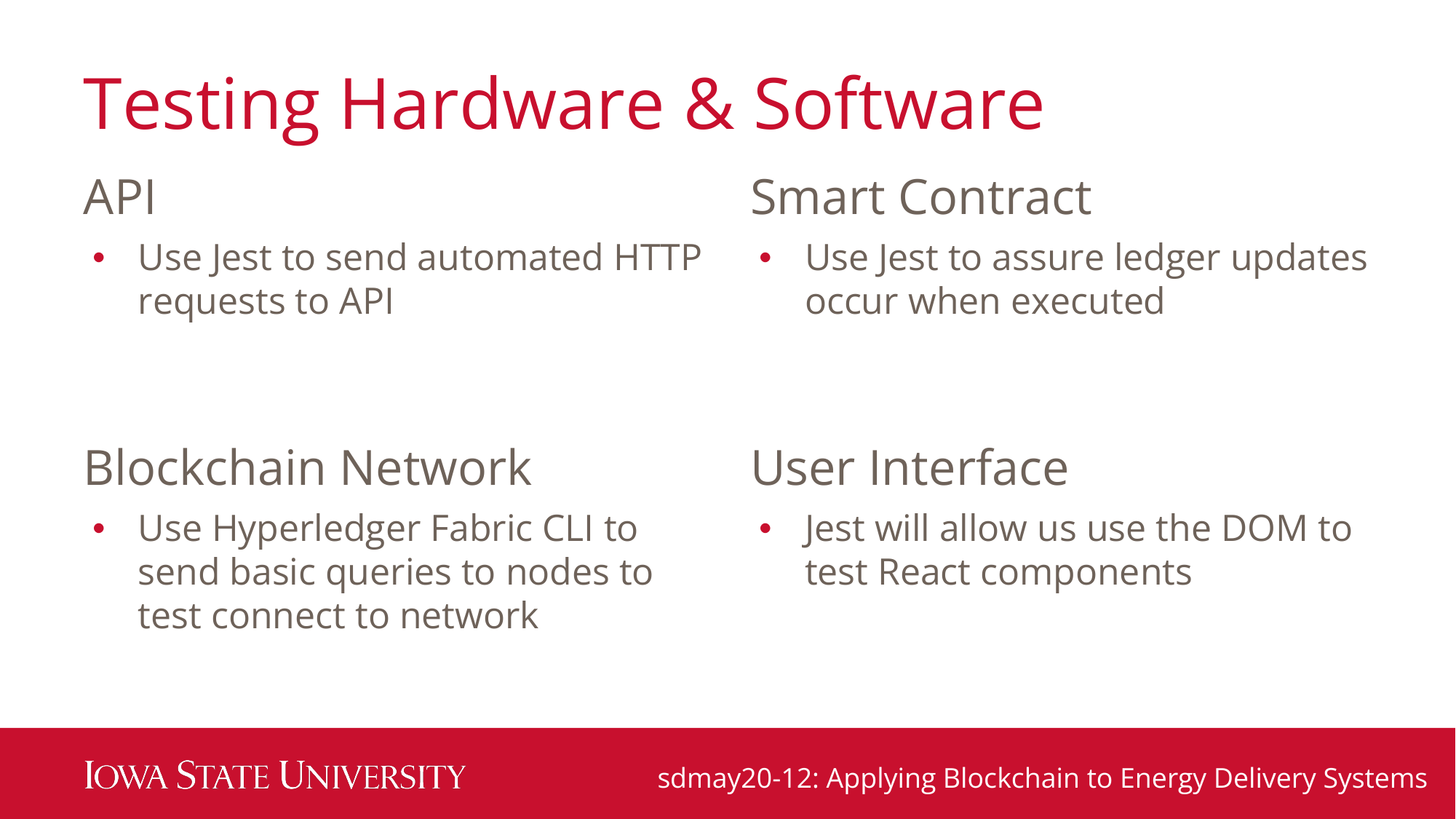

# Testing Hardware & Software
API
Use Jest to send automated HTTP requests to API
Smart Contract
Use Jest to assure ledger updates occur when executed

Blockchain Network
Use Hyperledger Fabric CLI to send basic queries to nodes to test connect to network
User Interface
Jest will allow us use the DOM to test React components

sdmay20-12: Applying Blockchain to Energy Delivery Systems